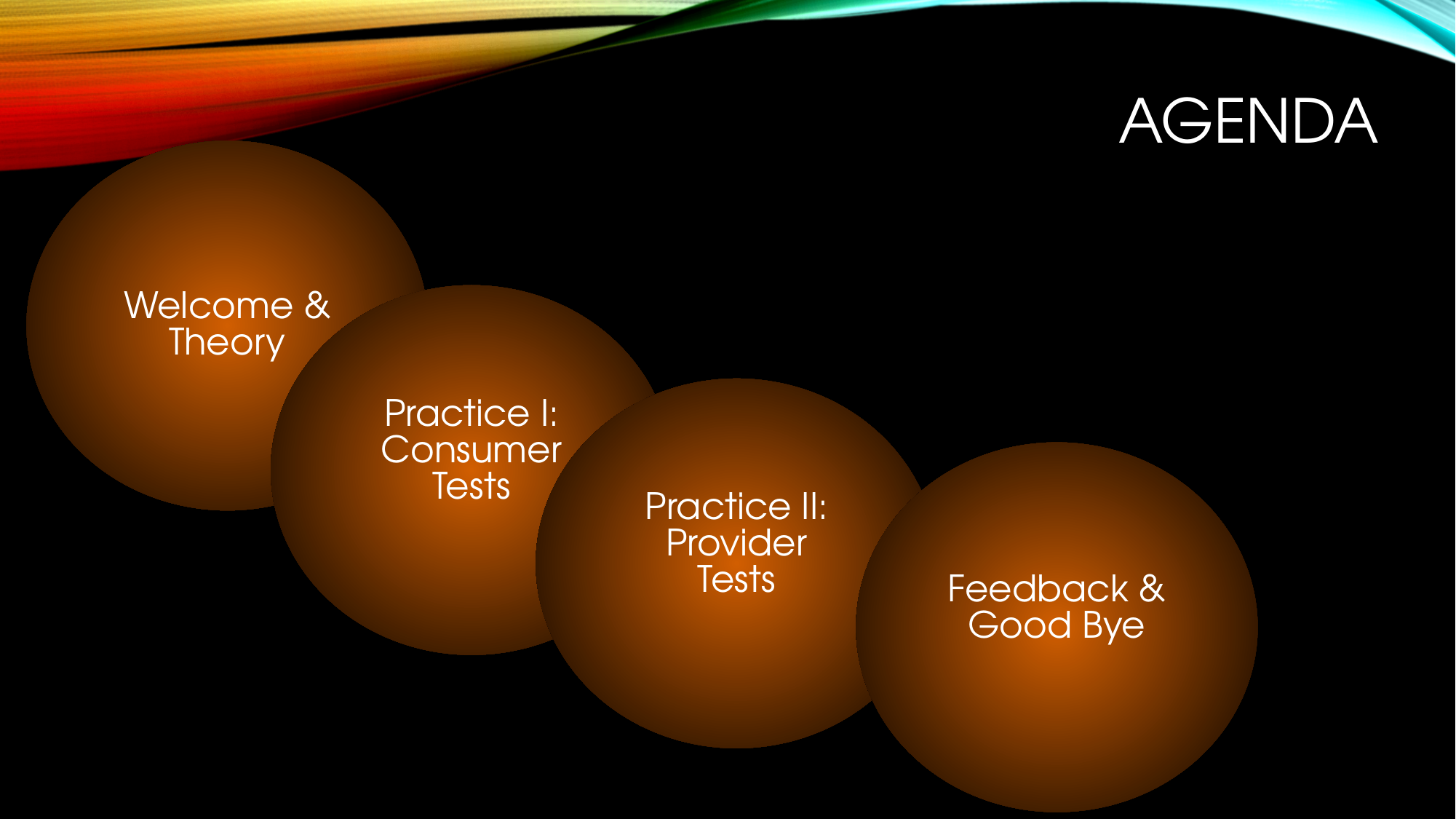

# Agenda
Welcome & Theory
Practice I:
Consumer Tests

Practice II:
Provider
Tests

Feedback & Good Bye